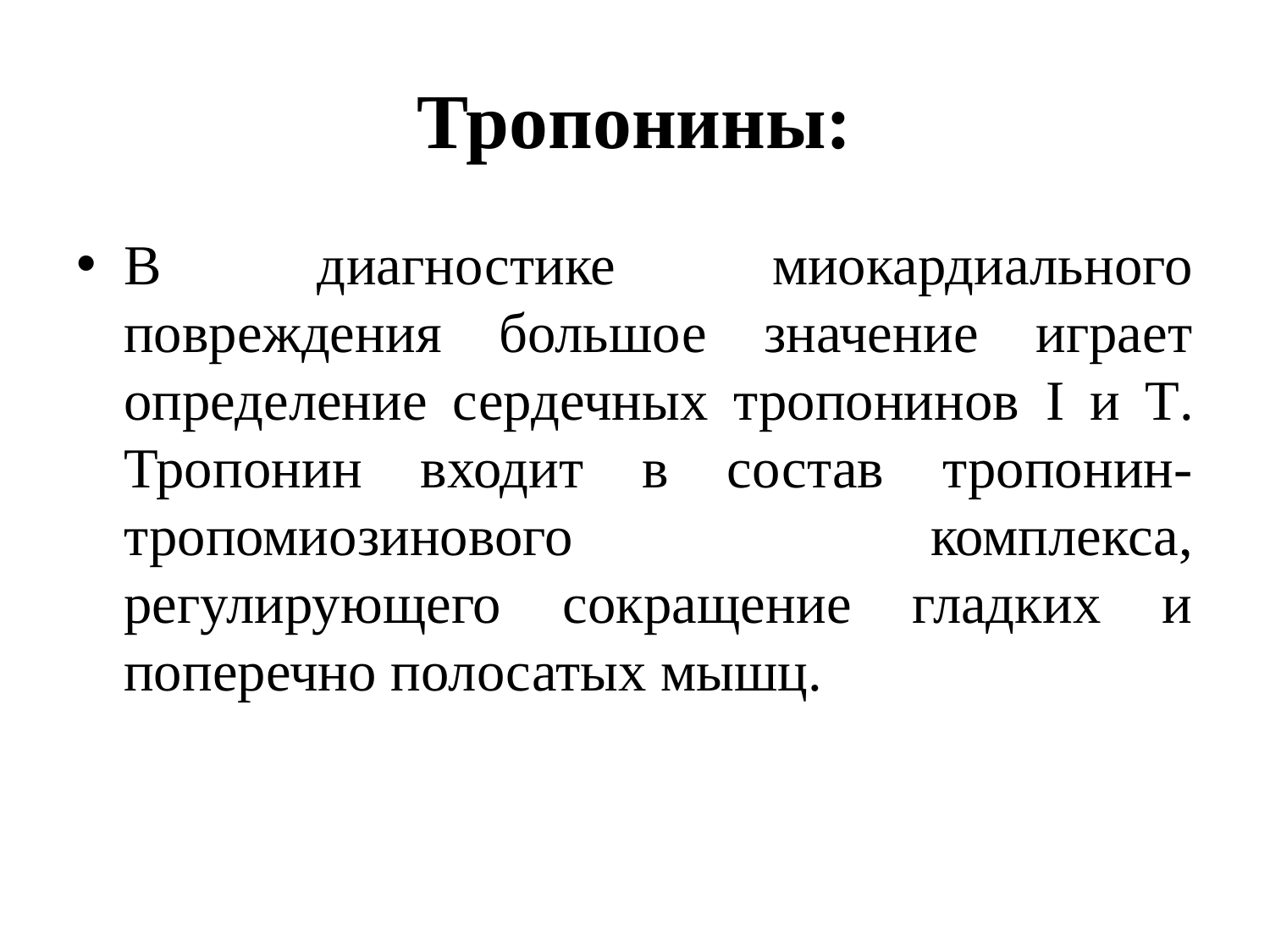

# Тропонины:
В диагностике миокардиального повреждения большое значение играет определение сердечных тропонинов I и T. Тропонин входит в состав тропонин-тропомиозинового комплекса, регулирующего сокращение гладких и поперечно полосатых мышц.